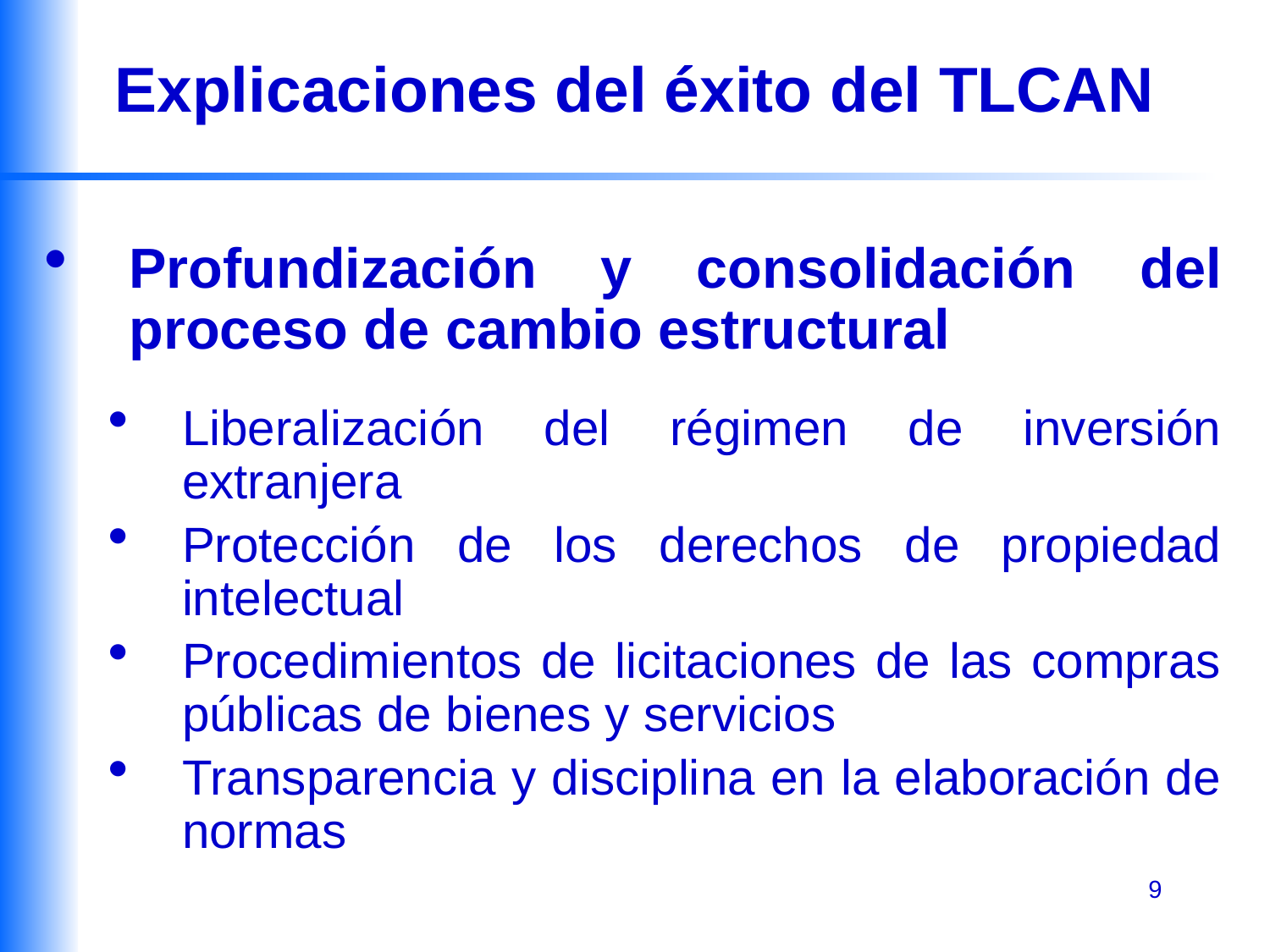

# Explicaciones del éxito del TLCAN

Profundización y consolidación del proceso de cambio estructural

Liberalización del régimen de inversión extranjera
Protección de los derechos de propiedad intelectual
Procedimientos de licitaciones de las compras públicas de bienes y servicios
Transparencia y disciplina en la elaboración de normas

9